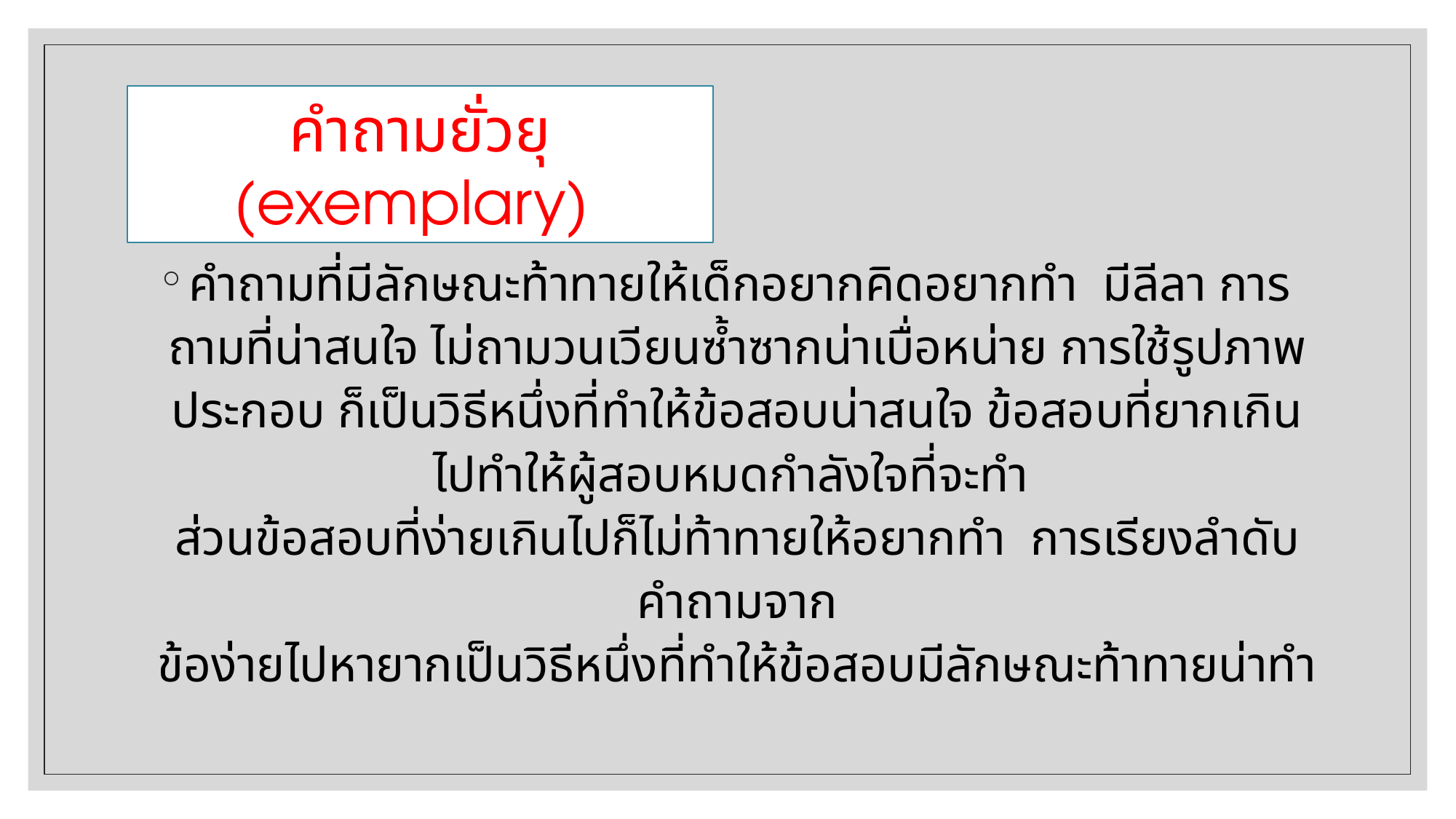

คำถามยั่วยุ (exemplary)
คำถามที่มีลักษณะท้าทายให้เด็กอยากคิดอยากทำ  มีลีลา การถามที่น่าสนใจ ไม่ถามวนเวียนซ้ำซากน่าเบื่อหน่าย การใช้รูปภาพประกอบ ก็เป็นวิธีหนึ่งที่ทำให้ข้อสอบน่าสนใจ ข้อสอบที่ยากเกินไปทำให้ผู้สอบหมดกำลังใจที่จะทำ
ส่วนข้อสอบที่ง่ายเกินไปก็ไม่ท้าทายให้อยากทำ  การเรียงลำดับคำถามจาก
ข้อง่ายไปหายากเป็นวิธีหนึ่งที่ทำให้ข้อสอบมีลักษณะท้าทายน่าทำ